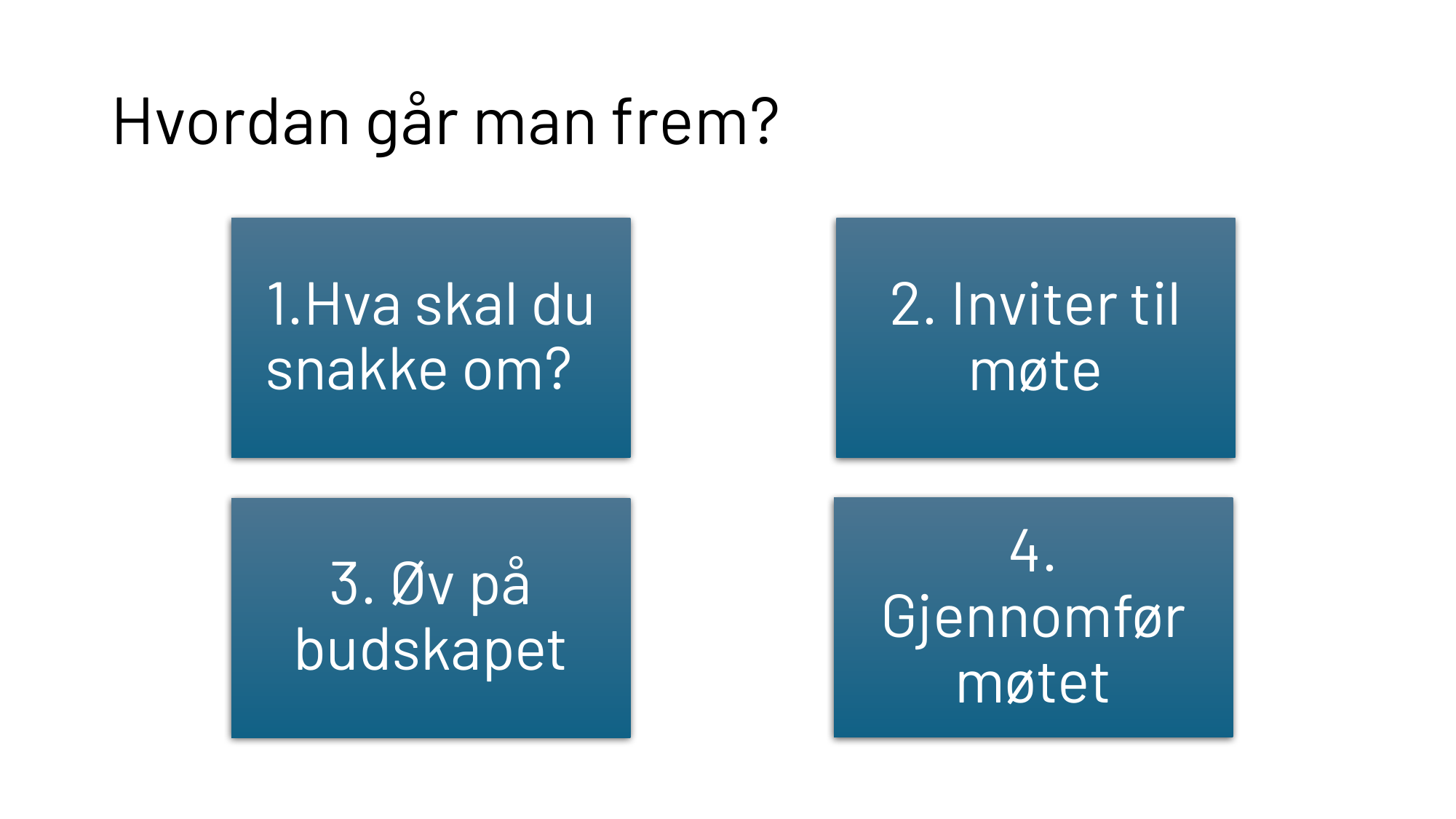

# Hvordan går man frem?
1.Hva skal du snakke om?
2. Inviter til møte
3. Øv på budskapet
4. Gjennomfør møtet